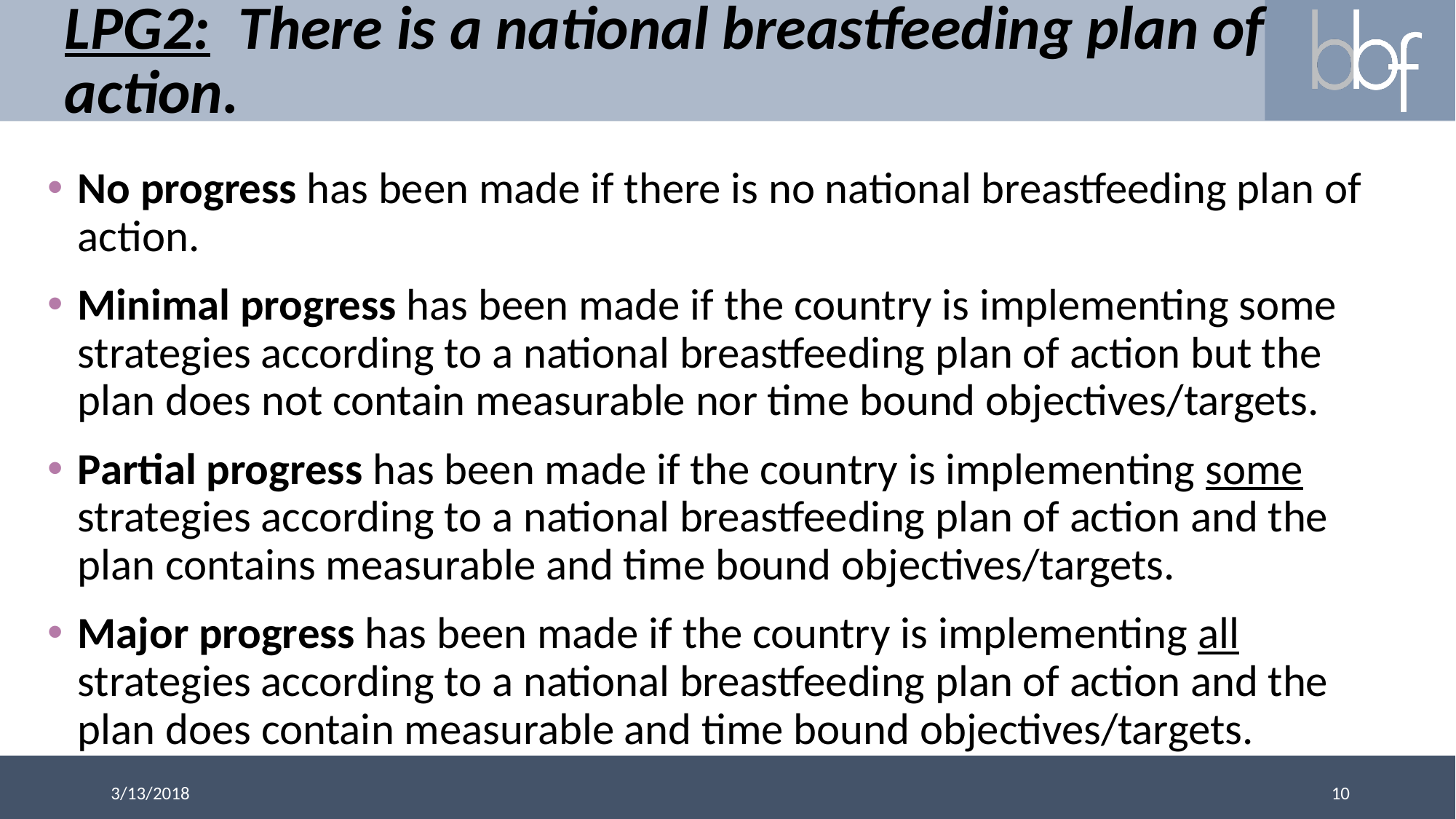

# LPG2:  There is a national breastfeeding plan of action.
No progress has been made if there is no national breastfeeding plan of action.
Minimal progress has been made if the country is implementing some strategies according to a national breastfeeding plan of action but the plan does not contain measurable nor time bound objectives/targets.
Partial progress has been made if the country is implementing some strategies according to a national breastfeeding plan of action and the plan contains measurable and time bound objectives/targets.
Major progress has been made if the country is implementing all strategies according to a national breastfeeding plan of action and the plan does contain measurable and time bound objectives/targets.

10
3/13/2018